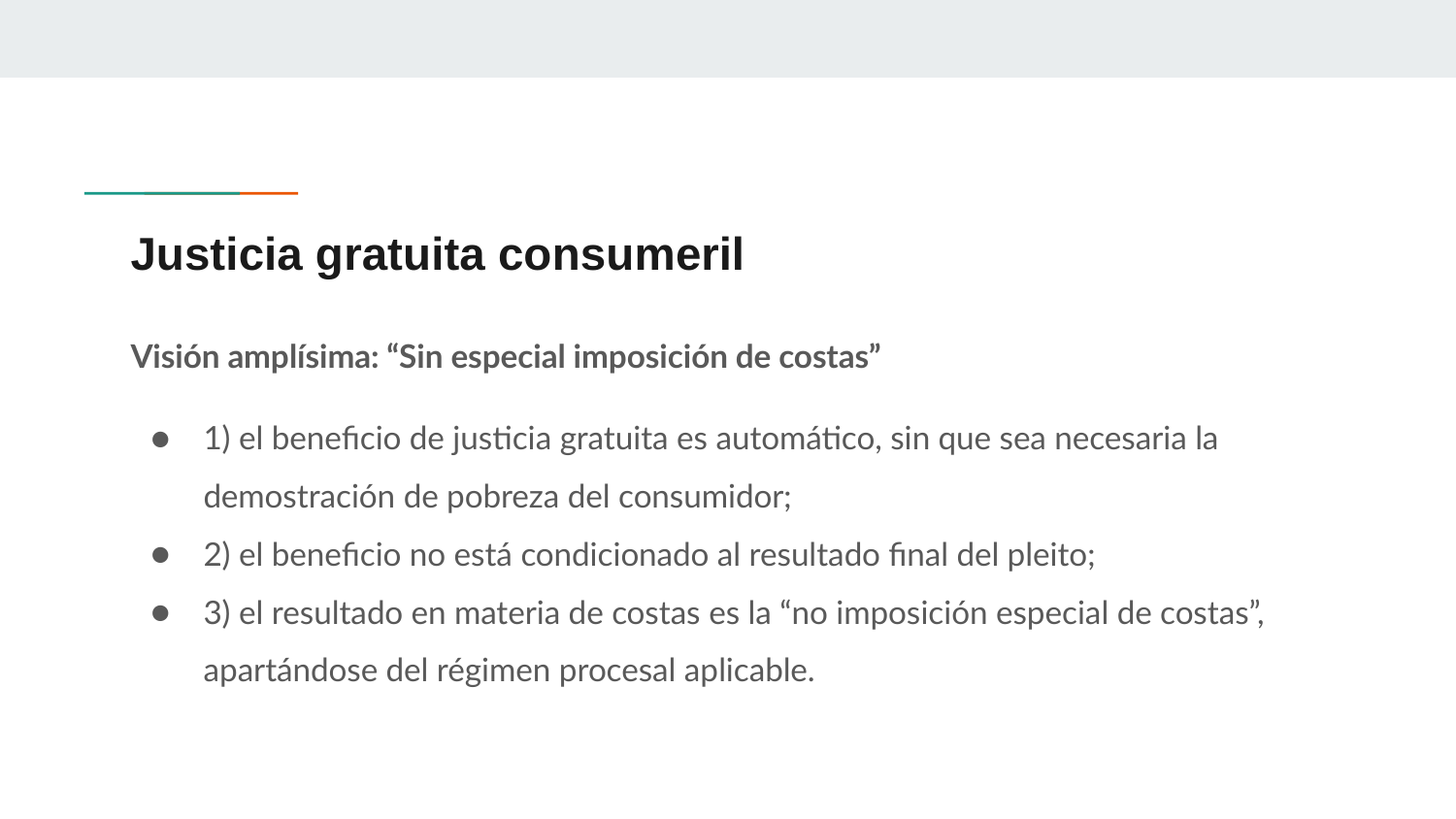

# Justicia gratuita consumeril

Visión amplísima: “Sin especial imposición de costas”
1) el beneficio de justicia gratuita es automático, sin que sea necesaria la demostración de pobreza del consumidor;
2) el beneficio no está condicionado al resultado final del pleito;
3) el resultado en materia de costas es la “no imposición especial de costas”, apartándose del régimen procesal aplicable.